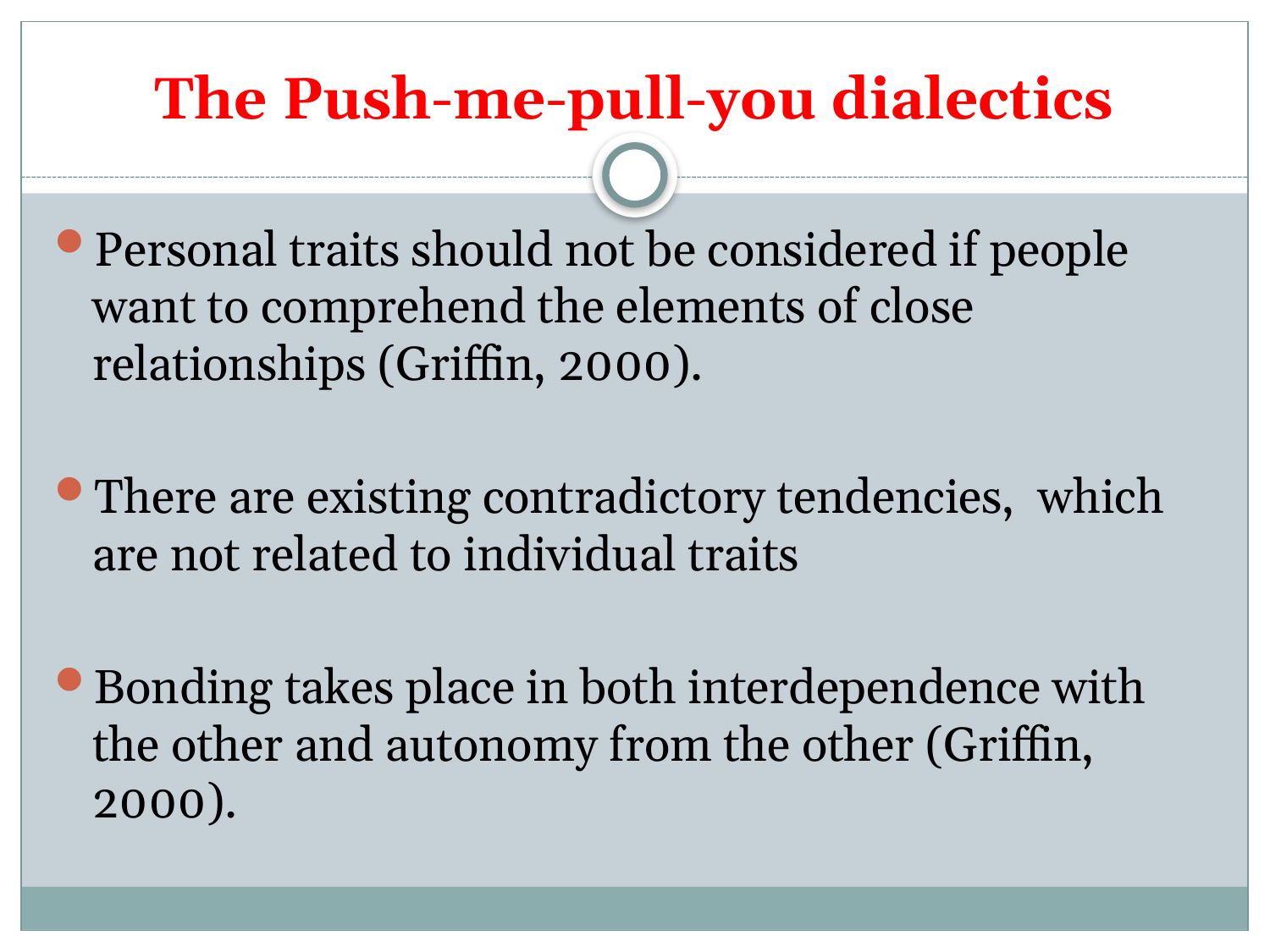

# The Push-me-pull-you dialectics
Personal traits should not be considered if people want to comprehend the elements of close relationships (Griffin, 2000).

There are existing contradictory tendencies,  which are not related to individual traits

Bonding takes place in both interdependence with the other and autonomy from the other (Griffin, 2000).